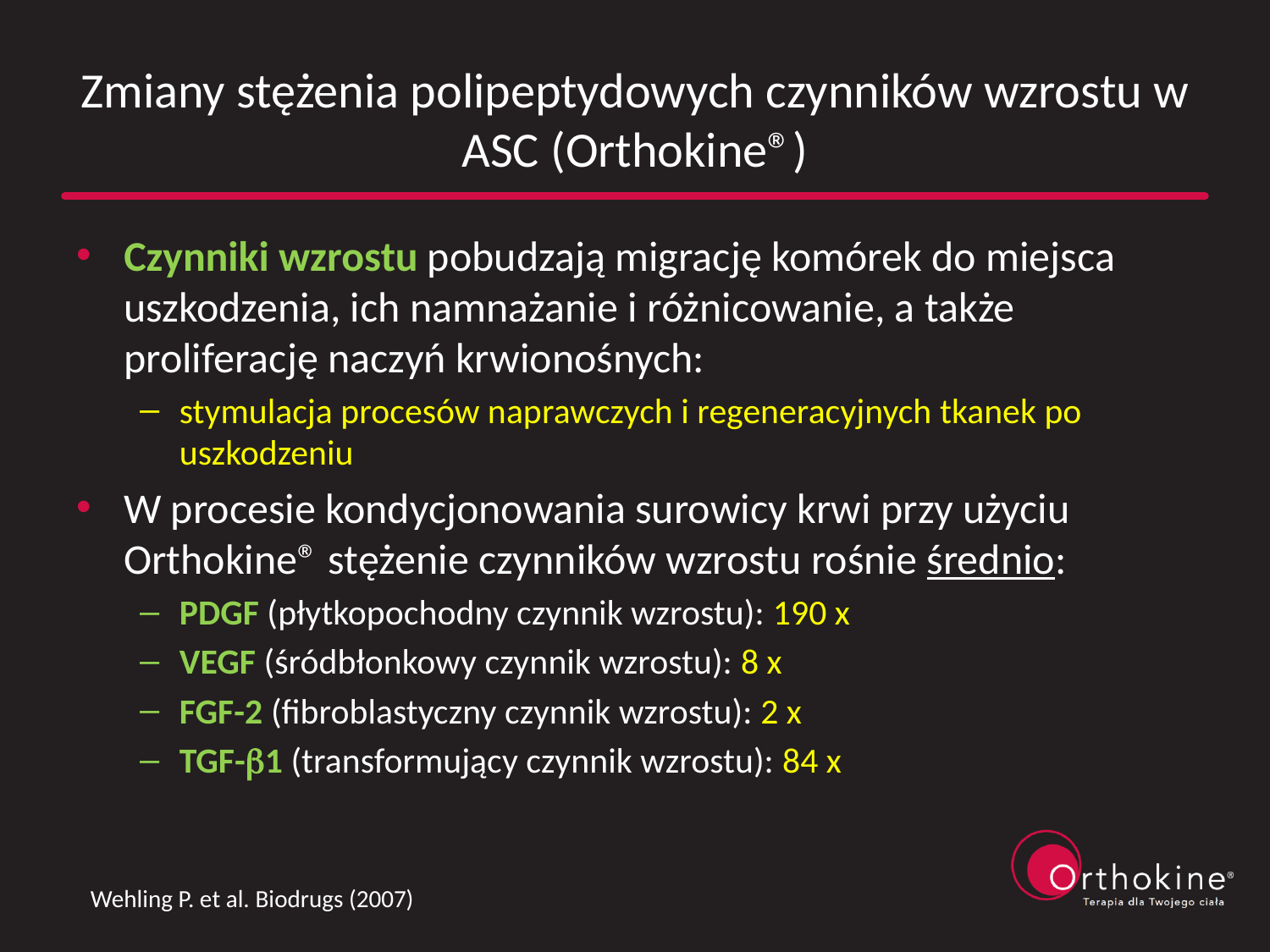

# Zmiany stężenia polipeptydowych czynników wzrostu w ASC (Orthokine®)
Czynniki wzrostu pobudzają migrację komórek do miejsca uszkodzenia, ich namnażanie i różnicowanie, a także proliferację naczyń krwionośnych:
stymulacja procesów naprawczych i regeneracyjnych tkanek po uszkodzeniu
W procesie kondycjonowania surowicy krwi przy użyciu Orthokine® stężenie czynników wzrostu rośnie średnio:
PDGF (płytkopochodny czynnik wzrostu): 190 x
VEGF (śródbłonkowy czynnik wzrostu): 8 x
FGF-2 (fibroblastyczny czynnik wzrostu): 2 x
TGF-β1 (transformujący czynnik wzrostu): 84 x
Wehling P. et al. Biodrugs (2007)